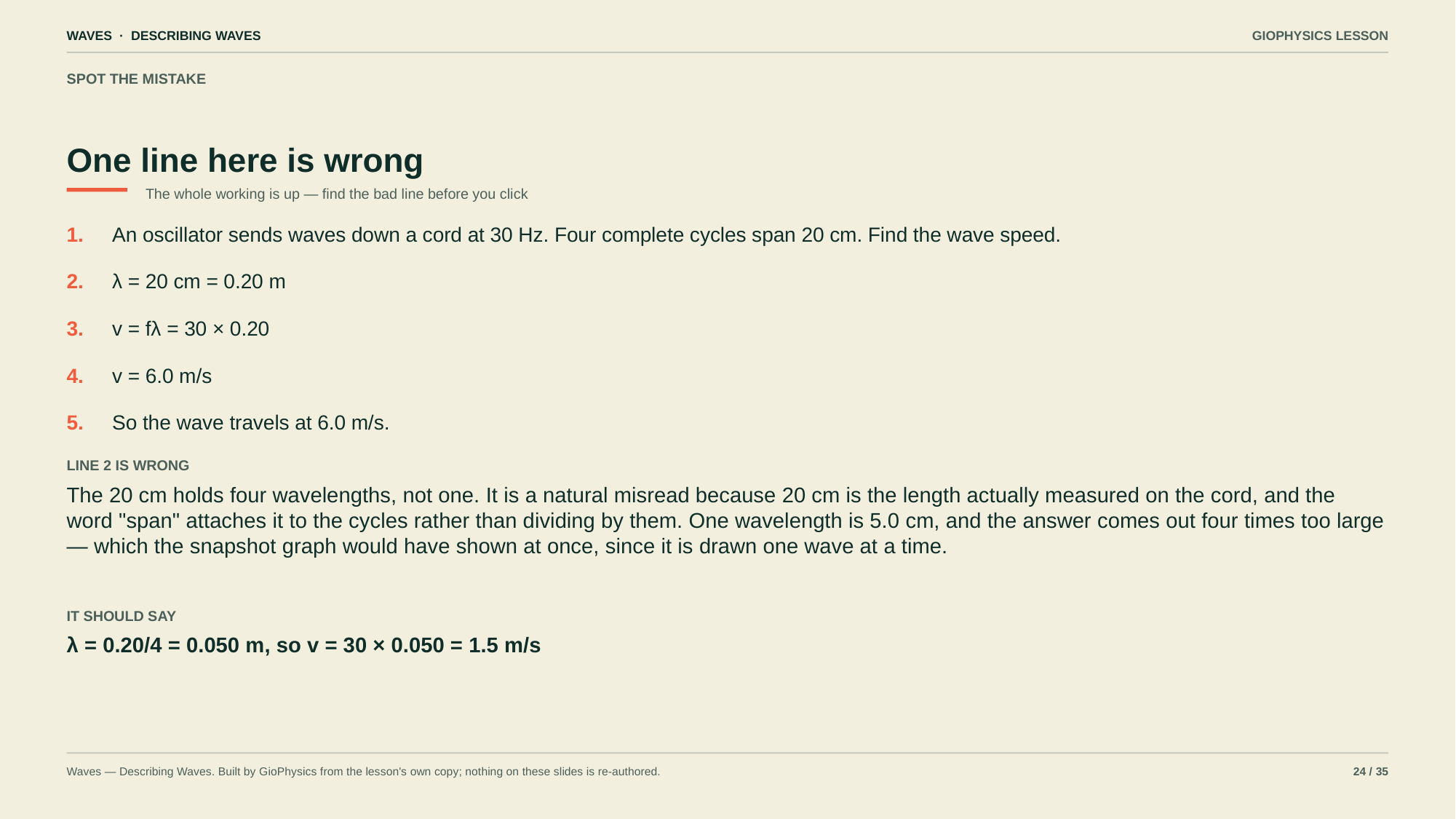

WAVES  ·  DESCRIBING WAVES
GIOPHYSICS LESSON

SPOT THE MISTAKE
One line here is wrong
The whole working is up — find the bad line before you click

1.
An oscillator sends waves down a cord at 30 Hz. Four complete cycles span 20 cm. Find the wave speed.
2.
λ = 20 cm = 0.20 m
3.
v = fλ = 30 × 0.20
4.
v = 6.0 m/s
5.
So the wave travels at 6.0 m/s.
LINE 2 IS WRONG
The 20 cm holds four wavelengths, not one. It is a natural misread because 20 cm is the length actually measured on the cord, and the word "span" attaches it to the cycles rather than dividing by them. One wavelength is 5.0 cm, and the answer comes out four times too large — which the snapshot graph would have shown at once, since it is drawn one wave at a time.
IT SHOULD SAY
λ = 0.20/4 = 0.050 m, so v = 30 × 0.050 = 1.5 m/s

Waves — Describing Waves. Built by GioPhysics from the lesson's own copy; nothing on these slides is re-authored.
24 / 35